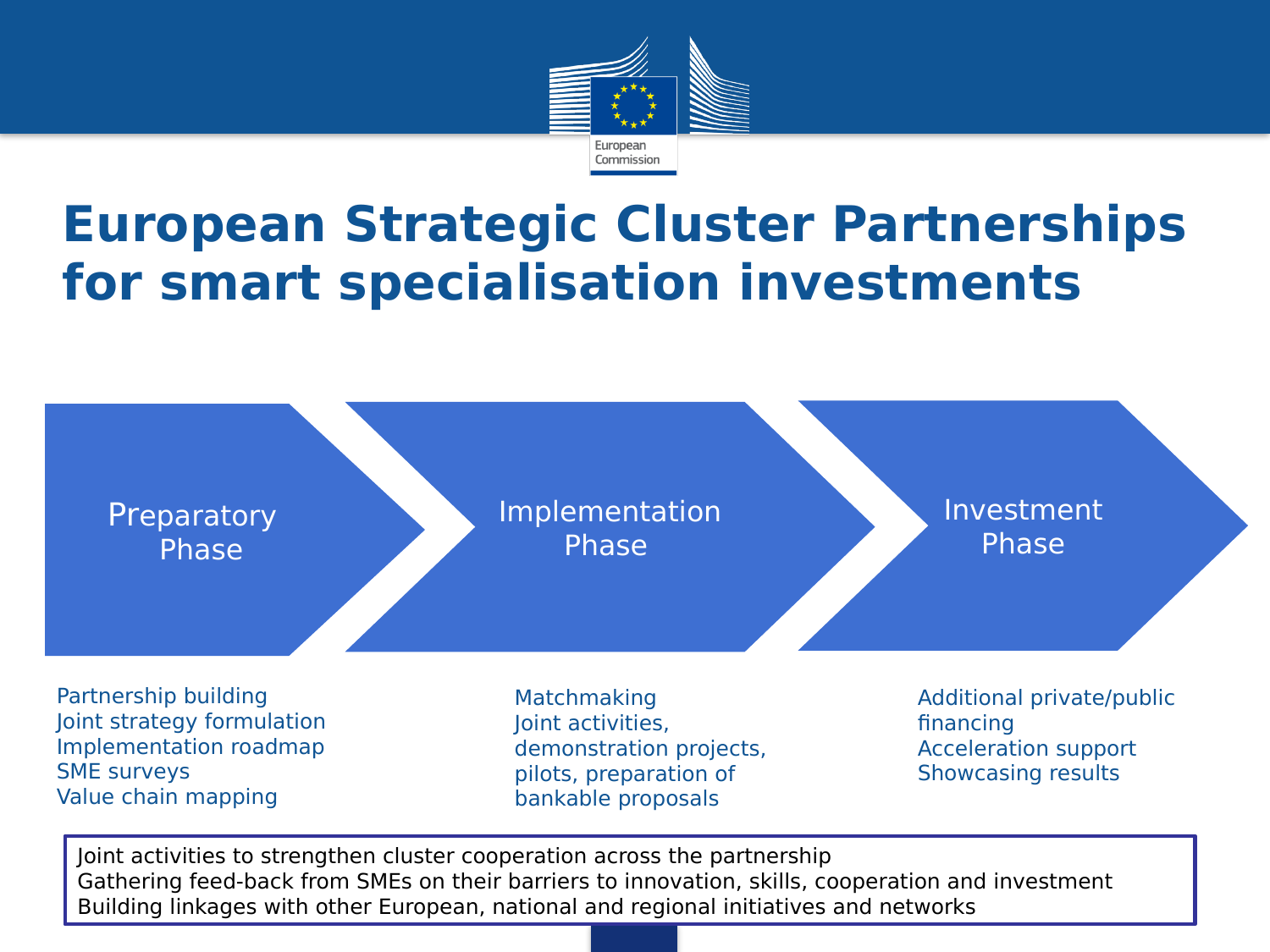

# European Strategic Cluster Partnerships for smart specialisation investments
Investment
Phase
Implementation
Phase
Preparatory
Phase
Partnership building
Joint strategy formulation
Implementation roadmap
SME surveys
Value chain mapping
Matchmaking
Joint activities, demonstration projects, pilots, preparation of bankable proposals
Additional private/public financing
Acceleration support
Showcasing results
Joint activities to strengthen cluster cooperation across the partnership
Gathering feed-back from SMEs on their barriers to innovation, skills, cooperation and investment
Building linkages with other European, national and regional initiatives and networks